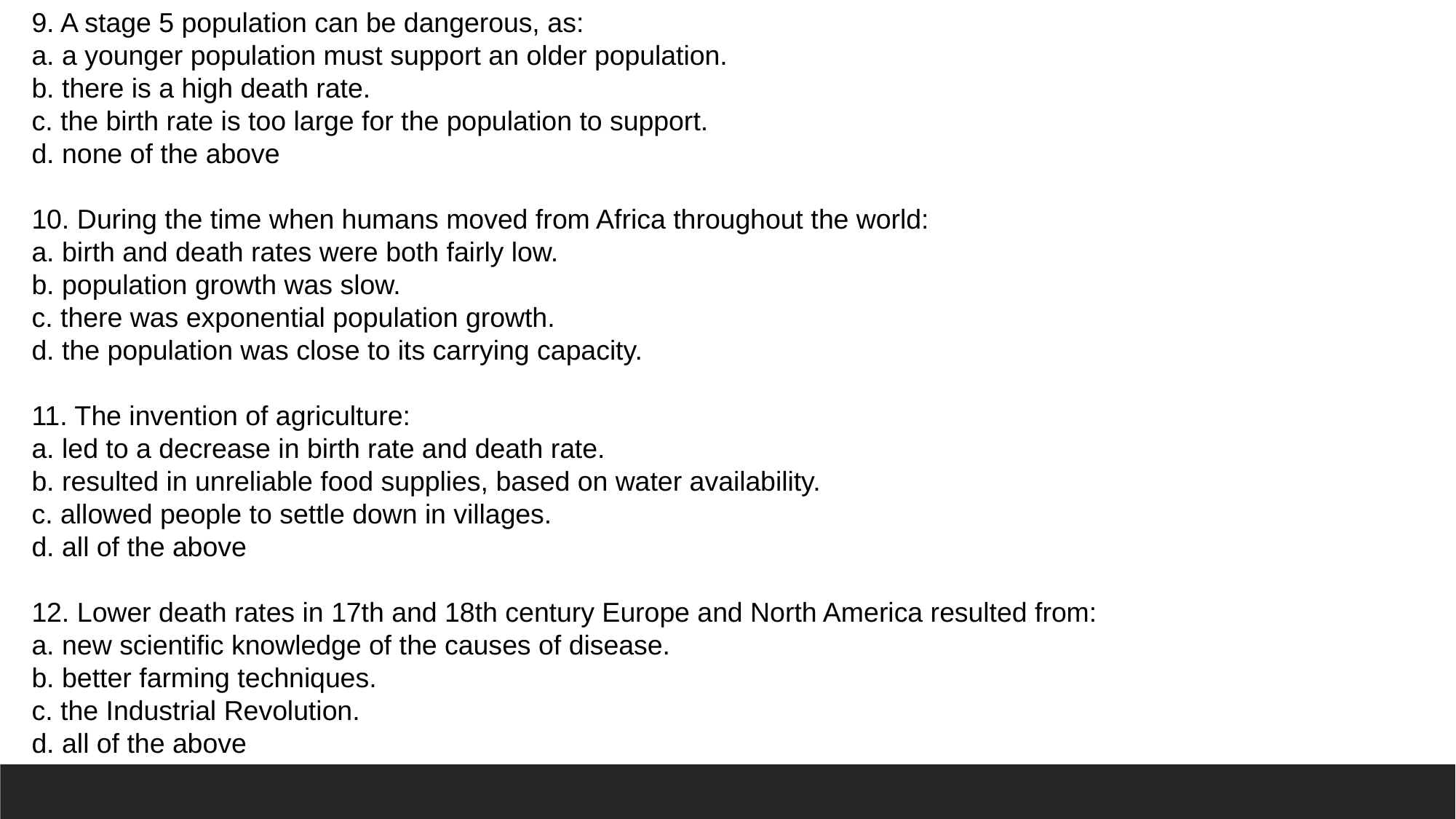

9. A stage 5 population can be dangerous, as:
a. a younger population must support an older population.
b. there is a high death rate.
c. the birth rate is too large for the population to support.
d. none of the above

10. During the time when humans moved from Africa throughout the world:
a. birth and death rates were both fairly low.
b. population growth was slow.
c. there was exponential population growth.
d. the population was close to its carrying capacity.

11. The invention of agriculture:
a. led to a decrease in birth rate and death rate.
b. resulted in unreliable food supplies, based on water availability.
c. allowed people to settle down in villages.
d. all of the above

12. Lower death rates in 17th and 18th century Europe and North America resulted from:
a. new scientific knowledge of the causes of disease.
b. better farming techniques.
c. the Industrial Revolution.
d. all of the above